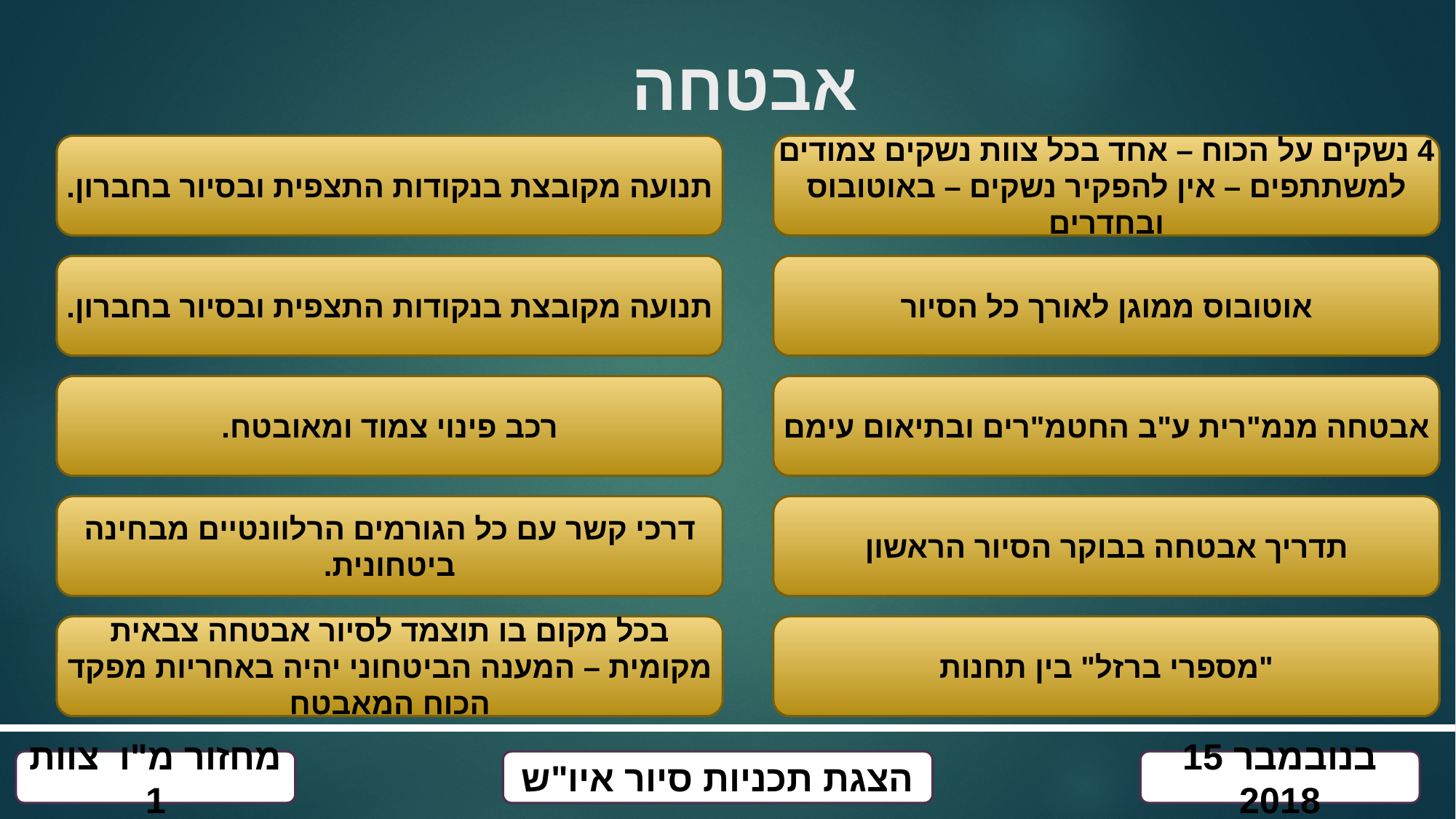

אבטחה
תנועה מקובצת בנקודות התצפית ובסיור בחברון.
תנועה מקובצת בנקודות התצפית ובסיור בחברון.
רכב פינוי צמוד ומאובטח.
דרכי קשר עם כל הגורמים הרלוונטיים מבחינה ביטחונית.
בכל מקום בו תוצמד לסיור אבטחה צבאית מקומית – המענה הביטחוני יהיה באחריות מפקד הכוח המאבטח
4 נשקים על הכוח – אחד בכל צוות נשקים צמודים למשתתפים – אין להפקיר נשקים – באוטובוס ובחדרים
אוטובוס ממוגן לאורך כל הסיור
אבטחה מנמ"רית ע"ב החטמ"רים ובתיאום עימם
תדריך אבטחה בבוקר הסיור הראשון
"מספרי ברזל" בין תחנות